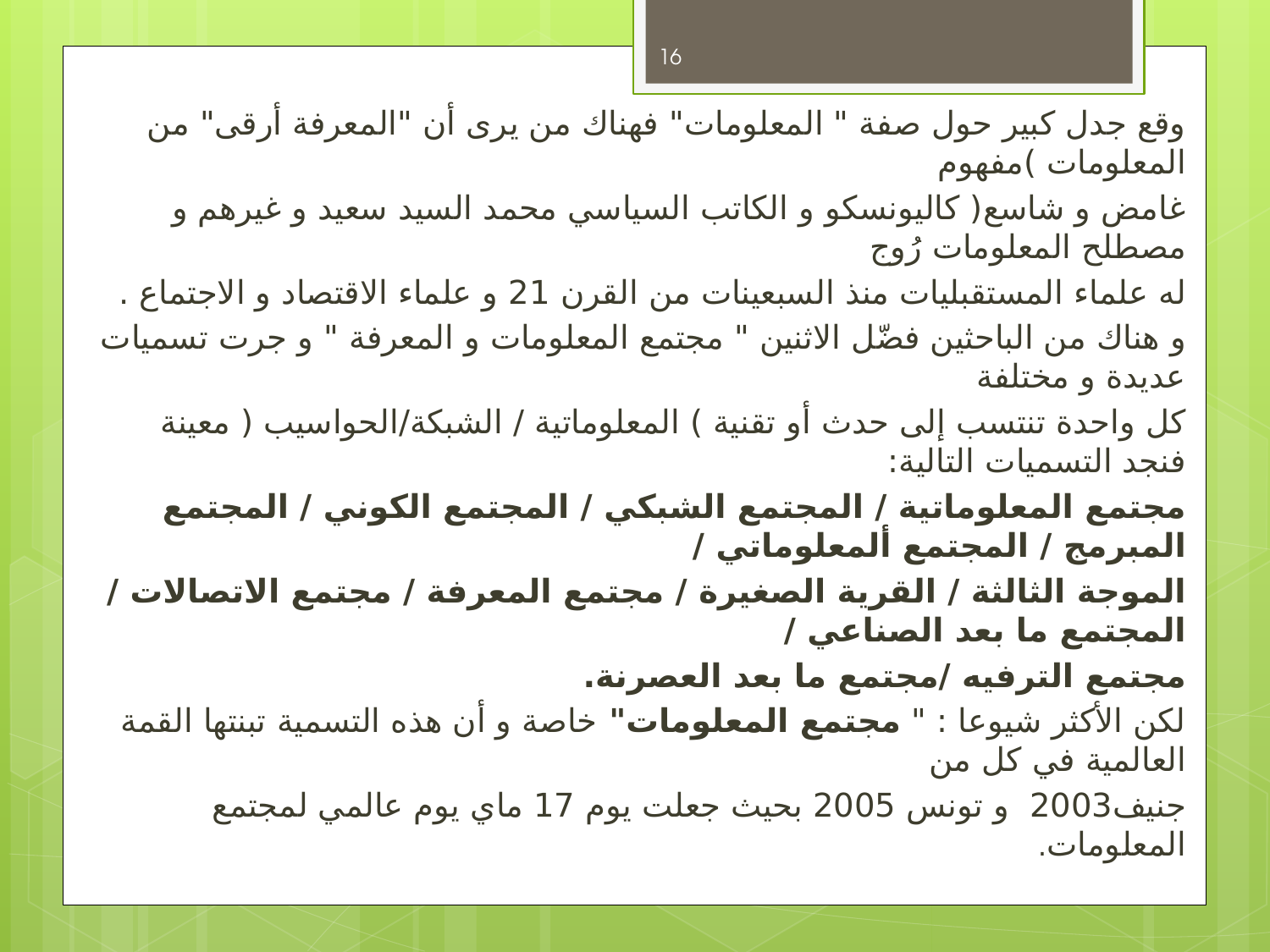

16
وقع جدل كبير حول صفة " المعلومات" فهناك من يرى أن "المعرفة أرقى" من المعلومات )مفهوم
غامض و شاسع( كاليونسكو و الكاتب السياسي محمد السيد سعيد و غيرهم و مصطلح المعلومات رُوج
له علماء المستقبليات منذ السبعينات من القرن 21 و علماء الاقتصاد و الاجتماع .
و هناك من الباحثين فضّل الاثنين " مجتمع المعلومات و المعرفة " و جرت تسميات عديدة و مختلفة
كل واحدة تنتسب إلى حدث أو تقنية ) المعلوماتية / الشبكة/الحواسيب ( معينة فنجد التسميات التالية:
مجتمع المعلوماتية / المجتمع الشبكي / المجتمع الكوني / المجتمع المبرمج / المجتمع ألمعلوماتي /
الموجة الثالثة / القرية الصغيرة / مجتمع المعرفة / مجتمع الاتصالات / المجتمع ما بعد الصناعي /
مجتمع الترفيه /مجتمع ما بعد العصرنة.
لكن الأكثر شيوعا : " مجتمع المعلومات" خاصة و أن هذه التسمية تبنتها القمة العالمية في كل من
جنيف2003  و تونس 2005 بحيث جعلت يوم 17 ماي يوم عالمي لمجتمع المعلومات.